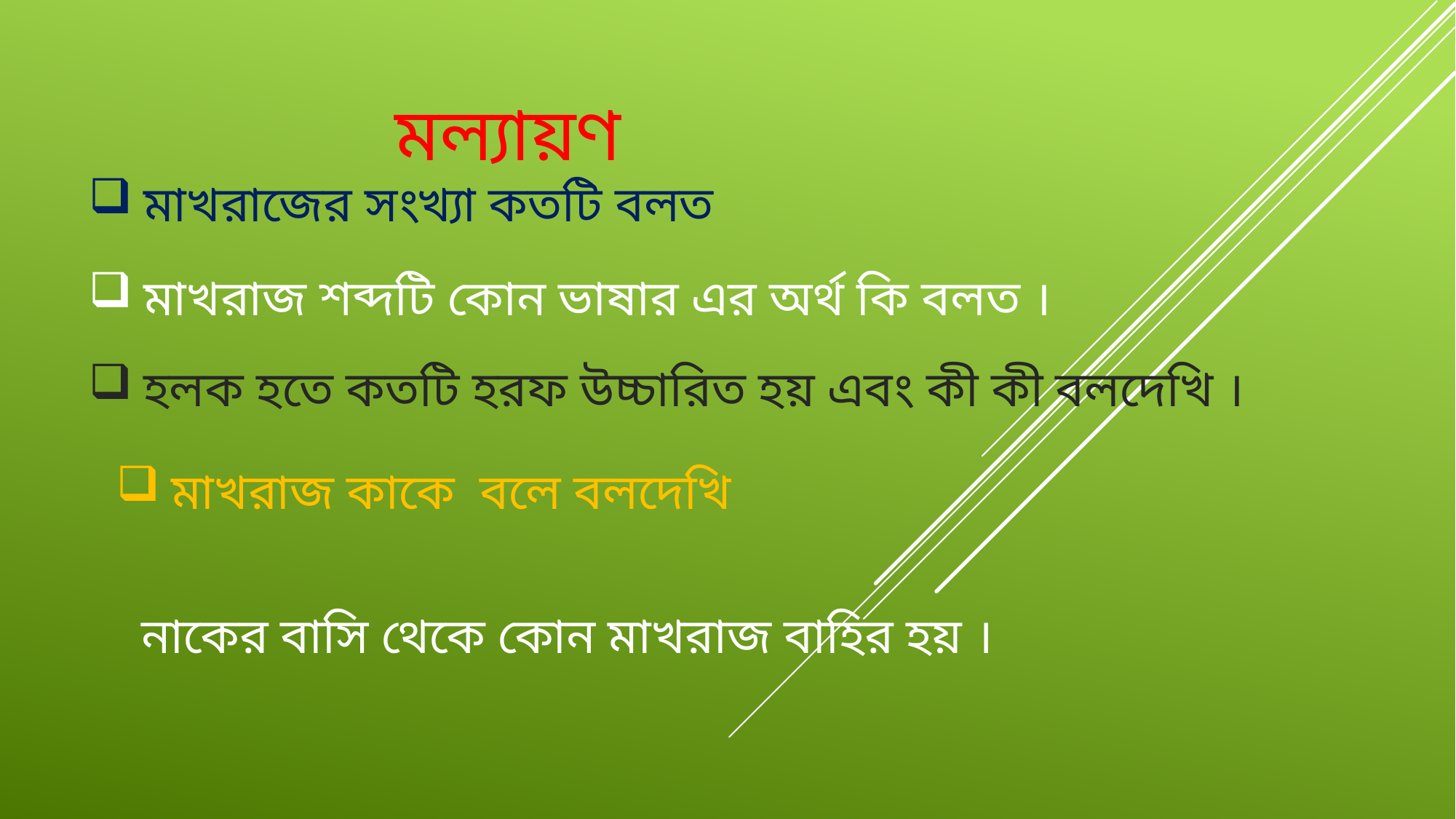

মূল্যায়ণ
মল্যায়ণ
মাখরাজের সংখ্যা কতটি বলত
মাখরাজ শব্দটি কোন ভাষার এর অর্থ কি বলত ।
হলক হতে কতটি হরফ উচ্চারিত হয় এবং কী কী বলদেখি ।
মাখরাজ কাকে  বলে বলদেখি
নাকের বাসি থেকে কোন মাখরাজ বাহির হয় ।